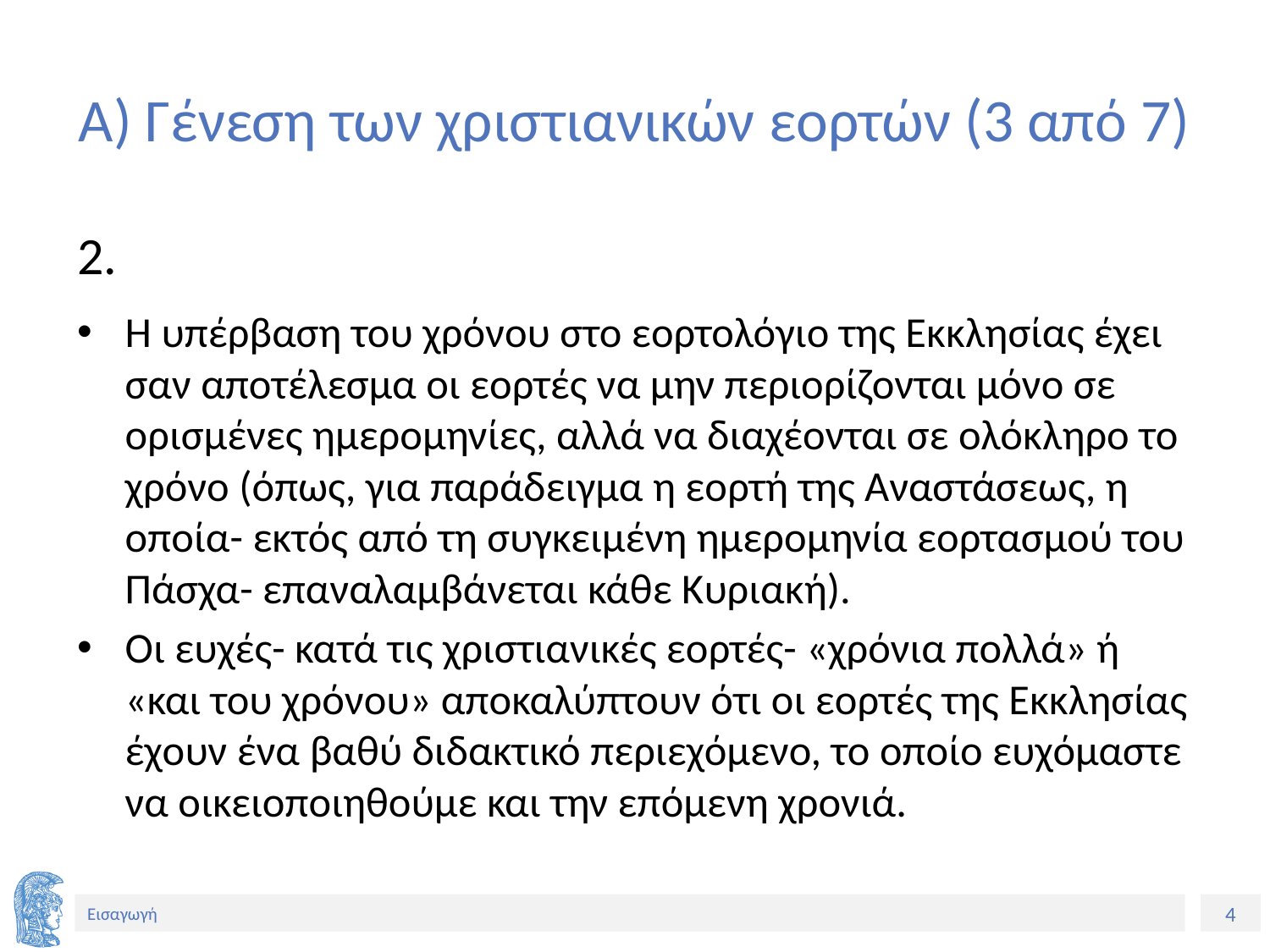

# Α) Γένεση των χριστιανικών εορτών (3 από 7)
2.
Η υπέρβαση του χρόνου στο εορτολόγιο της Εκκλησίας έχει σαν αποτέλεσμα οι εορτές να μην περιορίζονται μόνο σε ορισμένες ημερομηνίες, αλλά να διαχέονται σε ολόκληρο το χρόνο (όπως, για παράδειγμα η εορτή της Αναστάσεως, η οποία- εκτός από τη συγκειμένη ημερομηνία εορτασμού του Πάσχα- επαναλαμβάνεται κάθε Κυριακή).
Οι ευχές- κατά τις χριστιανικές εορτές- «χρόνια πολλά» ή «και του χρόνου» αποκαλύπτουν ότι οι εορτές της Εκκλησίας έχουν ένα βαθύ διδακτικό περιεχόμενο, το οποίο ευχόμαστε να οικειοποιηθούμε και την επόμενη χρονιά.